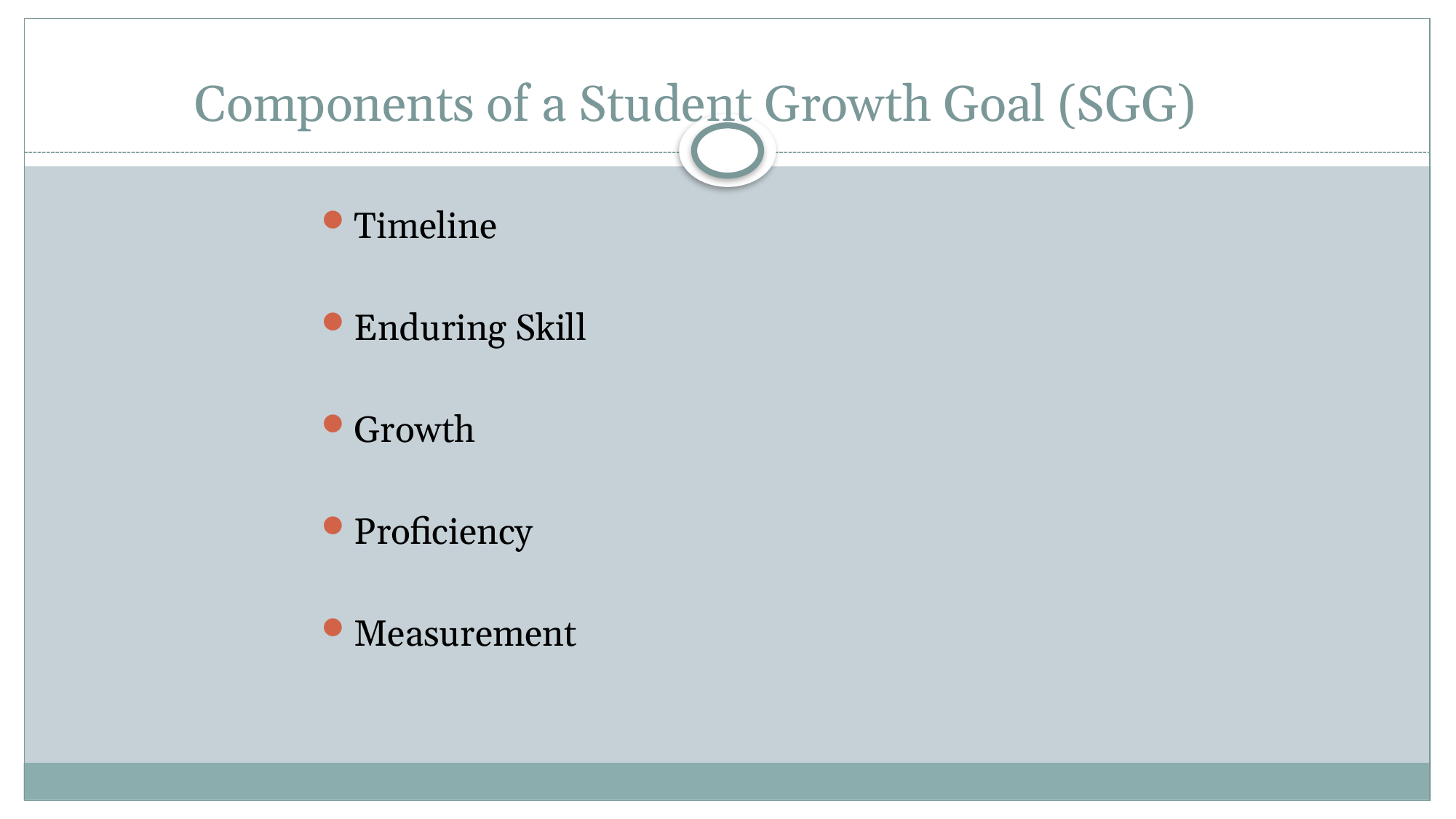

# Components of a Student Growth Goal (SGG)
Timeline

Enduring Skill

Growth

Proficiency

Measurement